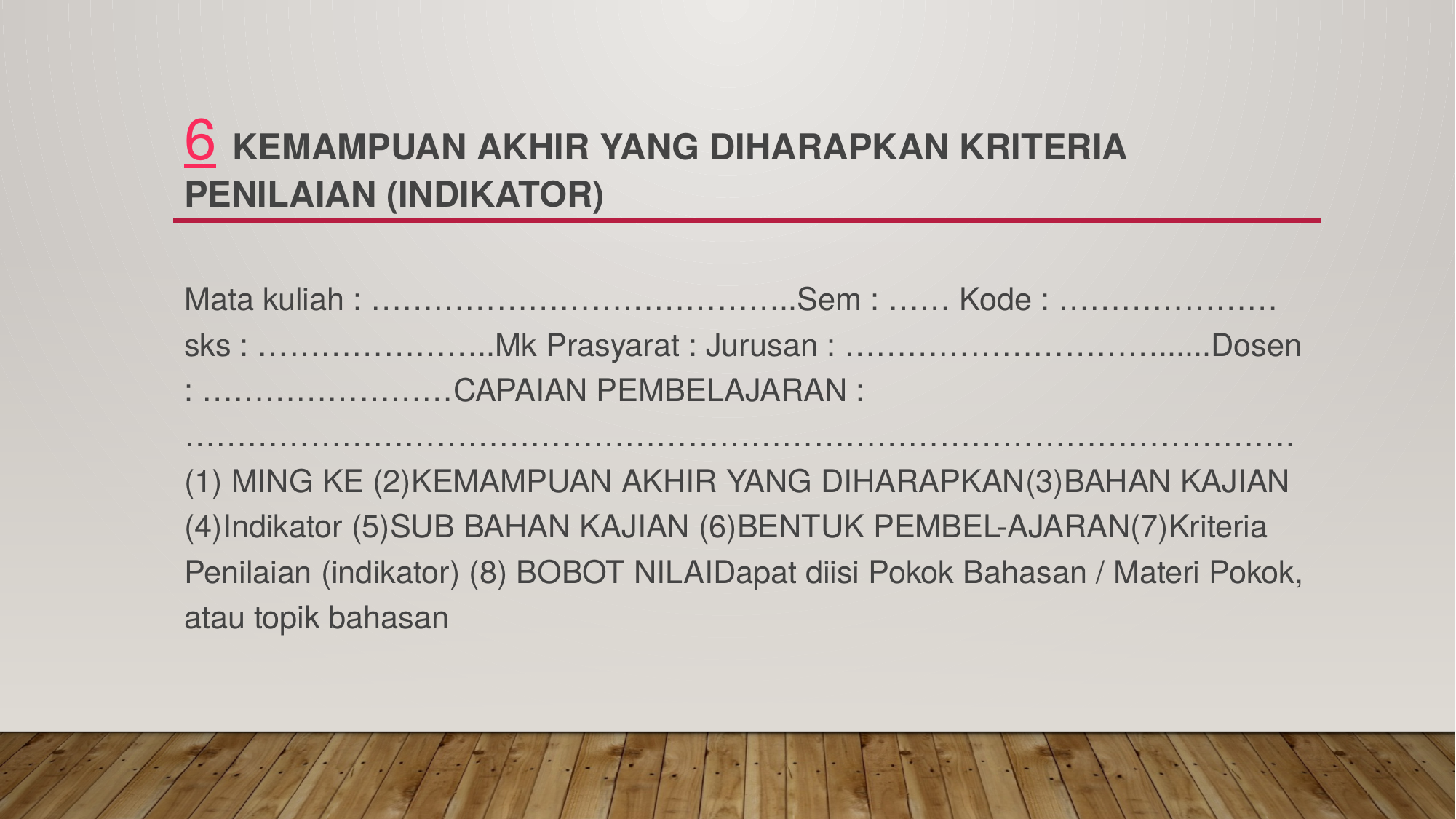

# 6 KEMAMPUAN AKHIR YANG DIHARAPKAN Kriteria Penilaian (indikator)
Mata kuliah : …………………………………..Sem : …… Kode : ………………… sks : …………………..Mk Prasyarat : Jurusan : …………………………......Dosen : ……………………CAPAIAN PEMBELAJARAN : …………………………………………………………………………………………….(1) MING KE (2)KEMAMPUAN AKHIR YANG DIHARAPKAN(3)BAHAN KAJIAN (4)Indikator (5)SUB BAHAN KAJIAN (6)BENTUK PEMBEL-AJARAN(7)Kriteria Penilaian (indikator) (8) BOBOT NILAIDapat diisi Pokok Bahasan / Materi Pokok, atau topik bahasan